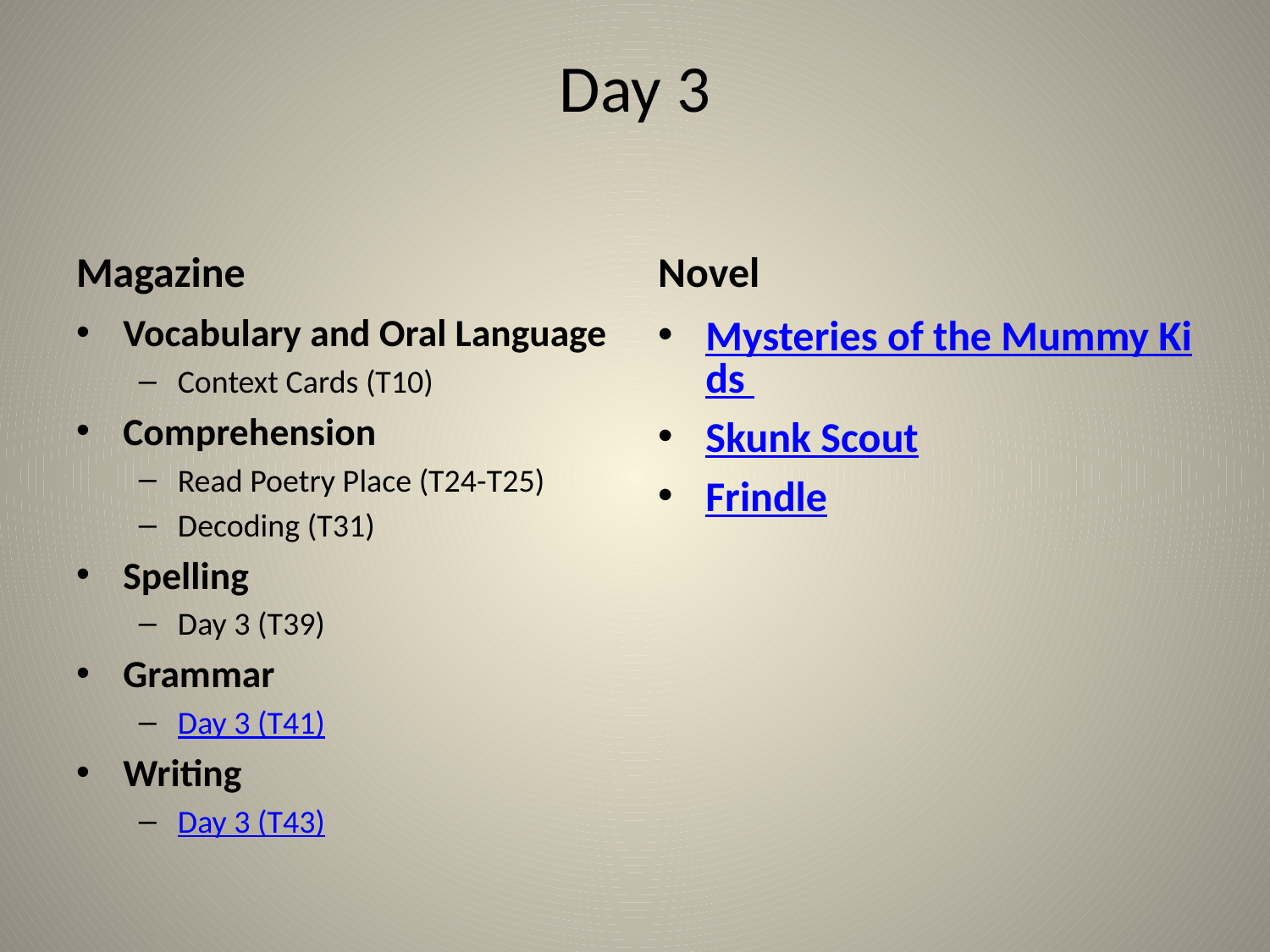

# Day 3
Magazine
Novel
Vocabulary and Oral Language
Context Cards (T10)
Comprehension
Read Poetry Place (T24-T25)
Decoding (T31)
Spelling
Day 3 (T39)
Grammar
Day 3 (T41)
Writing
Day 3 (T43)

Mysteries of the Mummy Kids
Skunk Scout
Frindle